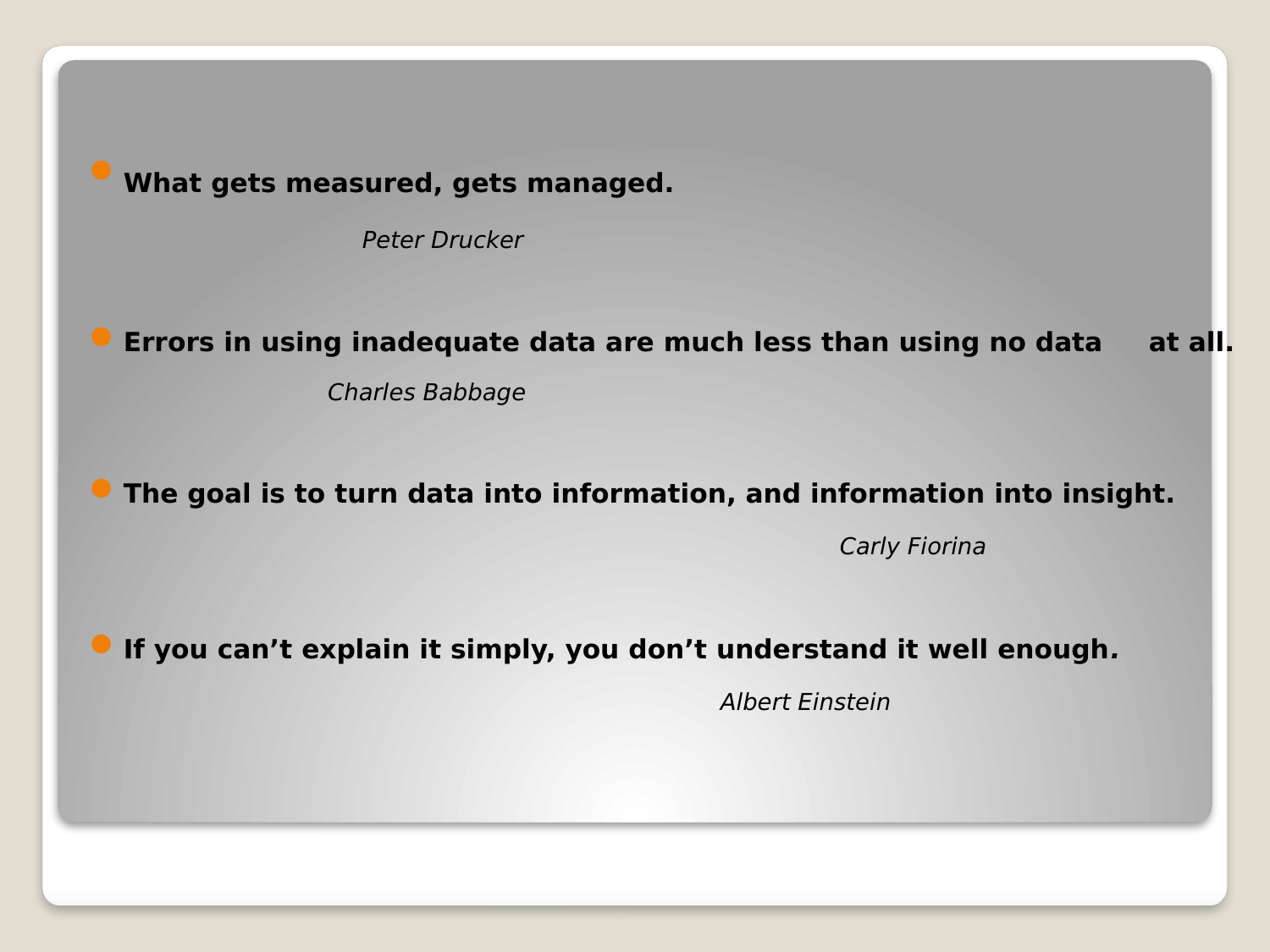

What gets measured, gets managed.      			                                     						Peter Drucker

Errors in using inadequate data are much less than using no data     at all.
					      	Charles Babbage

The goal is to turn data into information, and information into insight.                           				                   					   	Carly Fiorina

If you can’t explain it simply, you don’t understand it well enough.                  					                             							Albert Einstein